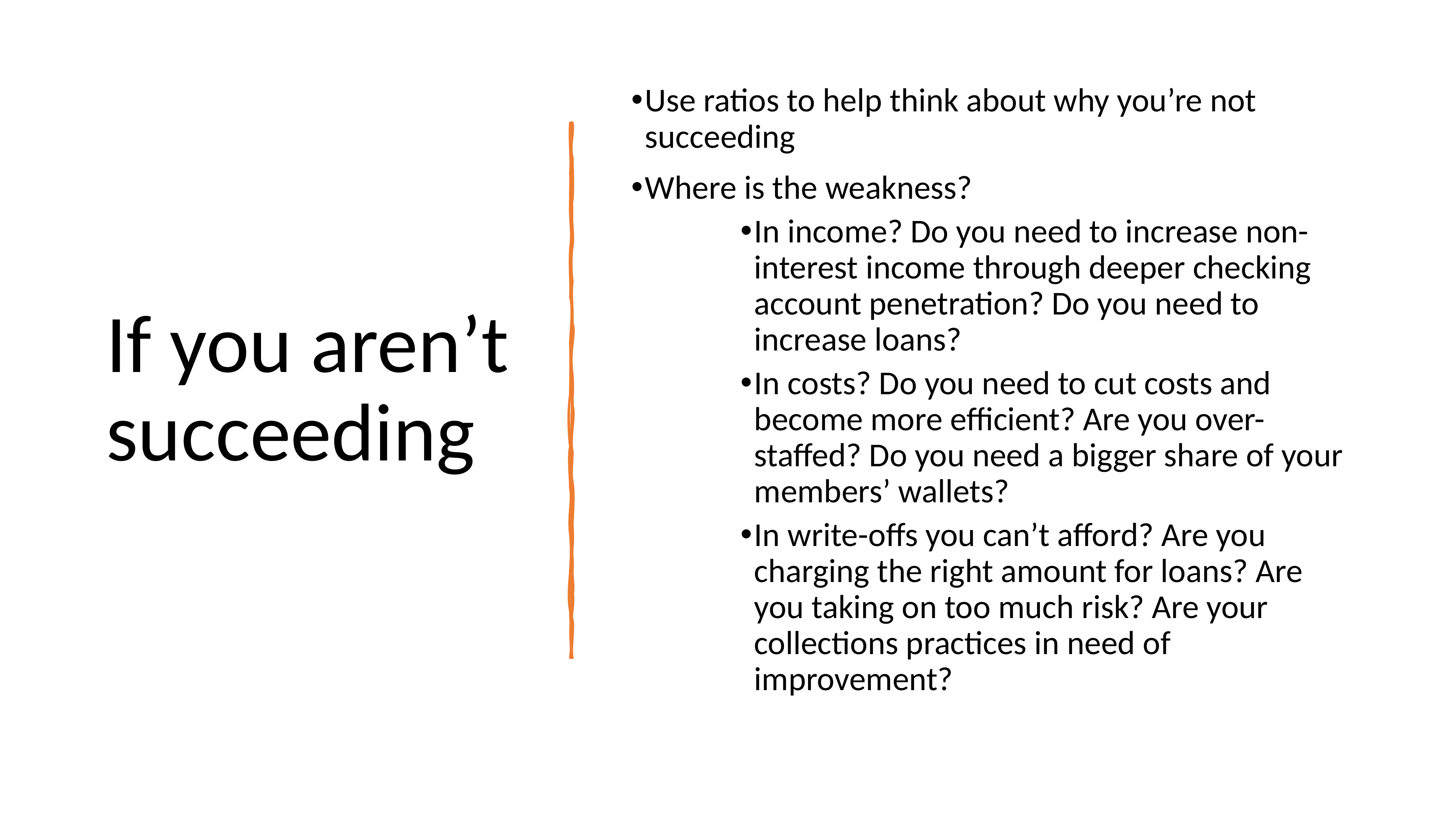

# If you aren’t succeeding
Use ratios to help think about why you’re not succeeding
Where is the weakness?
In income? Do you need to increase non-interest income through deeper checking account penetration? Do you need to increase loans?
In costs? Do you need to cut costs and become more efficient? Are you over-staffed? Do you need a bigger share of your members’ wallets?
In write-offs you can’t afford? Are you charging the right amount for loans? Are you taking on too much risk? Are your collections practices in need of improvement?